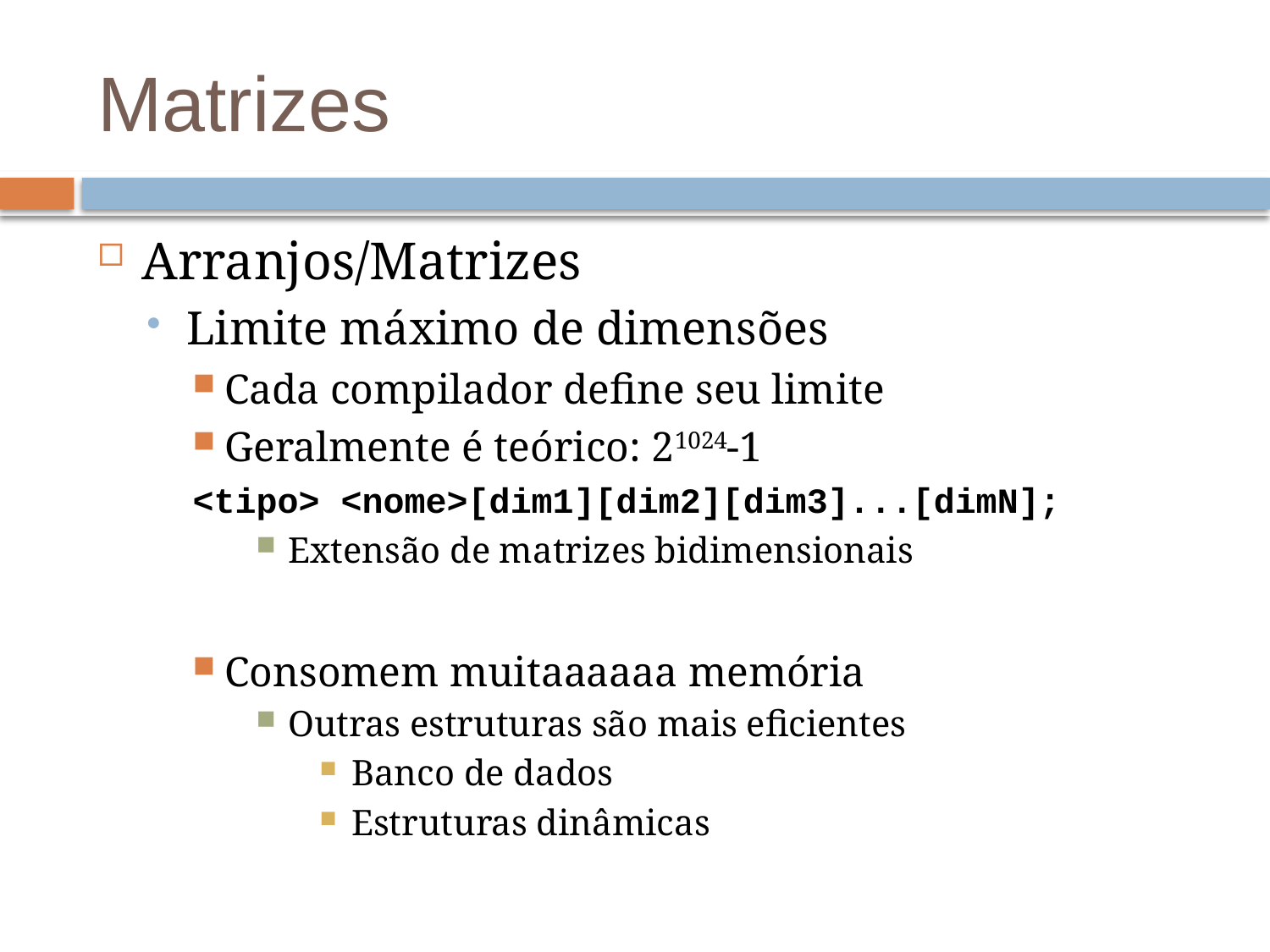

# Matrizes
Arranjos/Matrizes
Limite máximo de dimensões
Cada compilador define seu limite
Geralmente é teórico: 21024-1
<tipo> <nome>[dim1][dim2][dim3]...[dimN];
Extensão de matrizes bidimensionais

Consomem muitaaaaaa memória
Outras estruturas são mais eficientes
Banco de dados
Estruturas dinâmicas